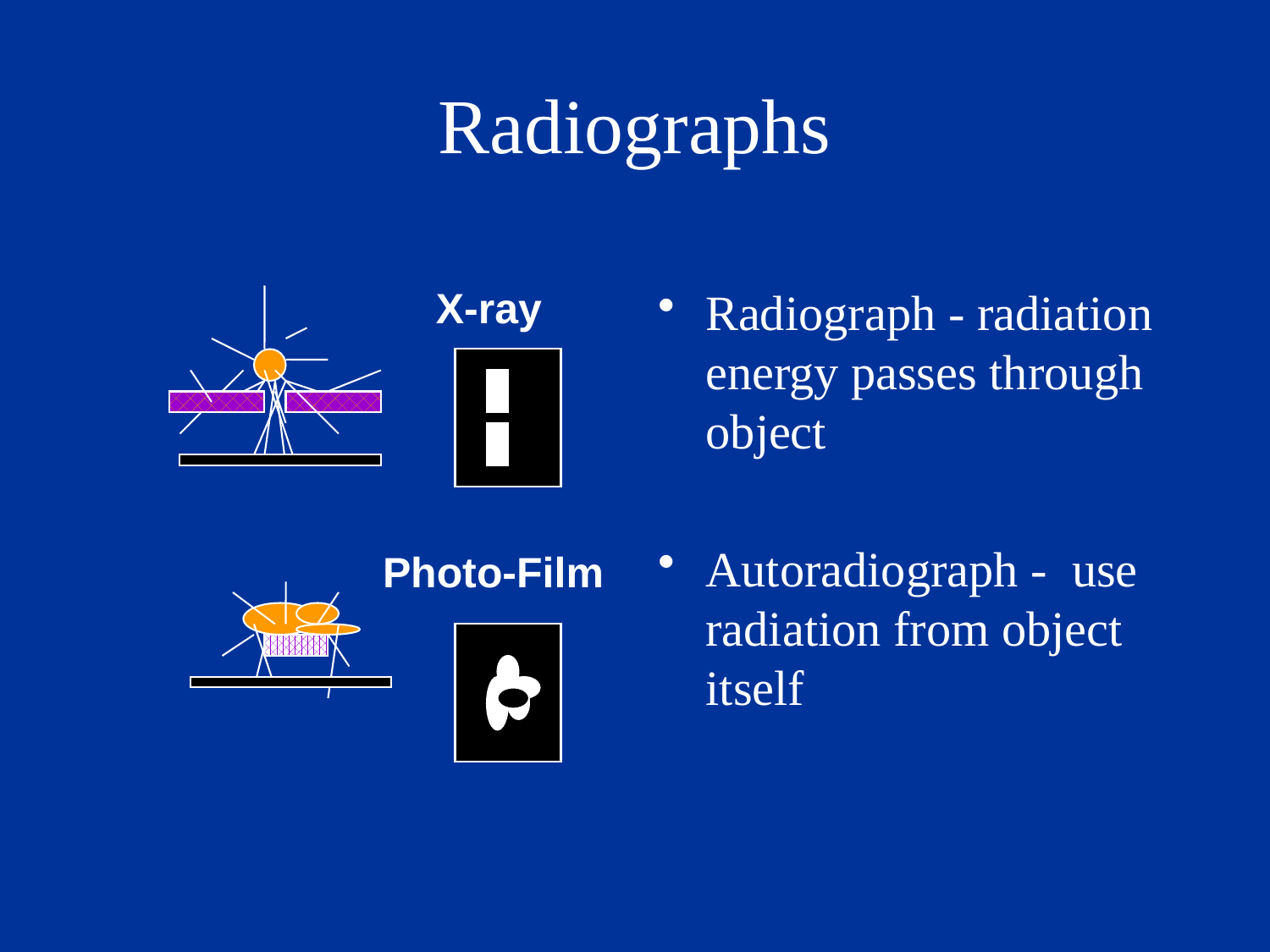

Radiographs
X-ray
Radiograph - radiation energy passes through object

Autoradiograph -  use radiation from object itself

Photo-Film